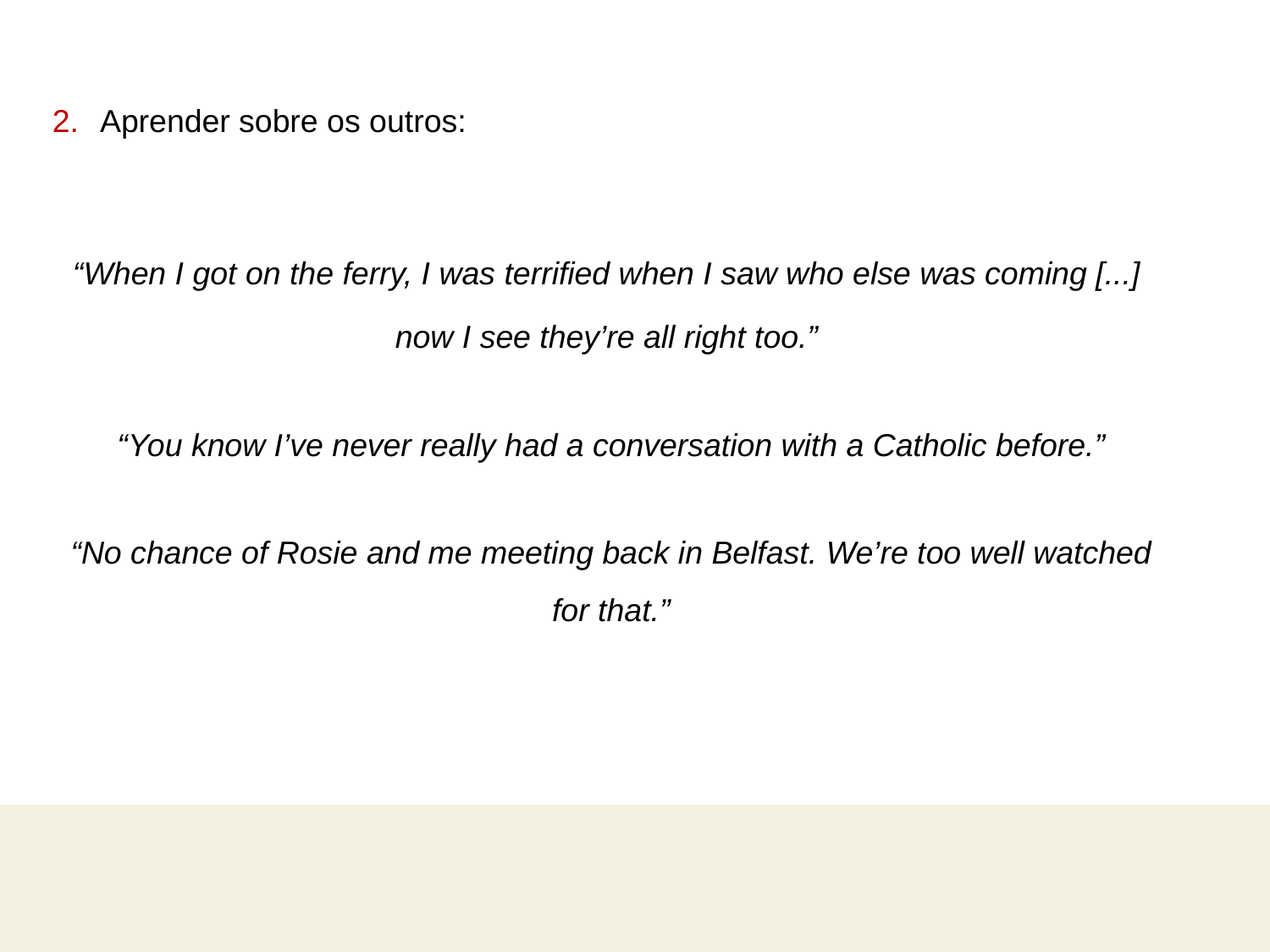

Aprender sobre os outros:

“When I got on the ferry, I was terrified when I saw who else was coming [...]
now I see they’re all right too.”

“You know I’ve never really had a conversation with a Catholic before.”

“No chance of Rosie and me meeting back in Belfast. We’re too well watched for that.”